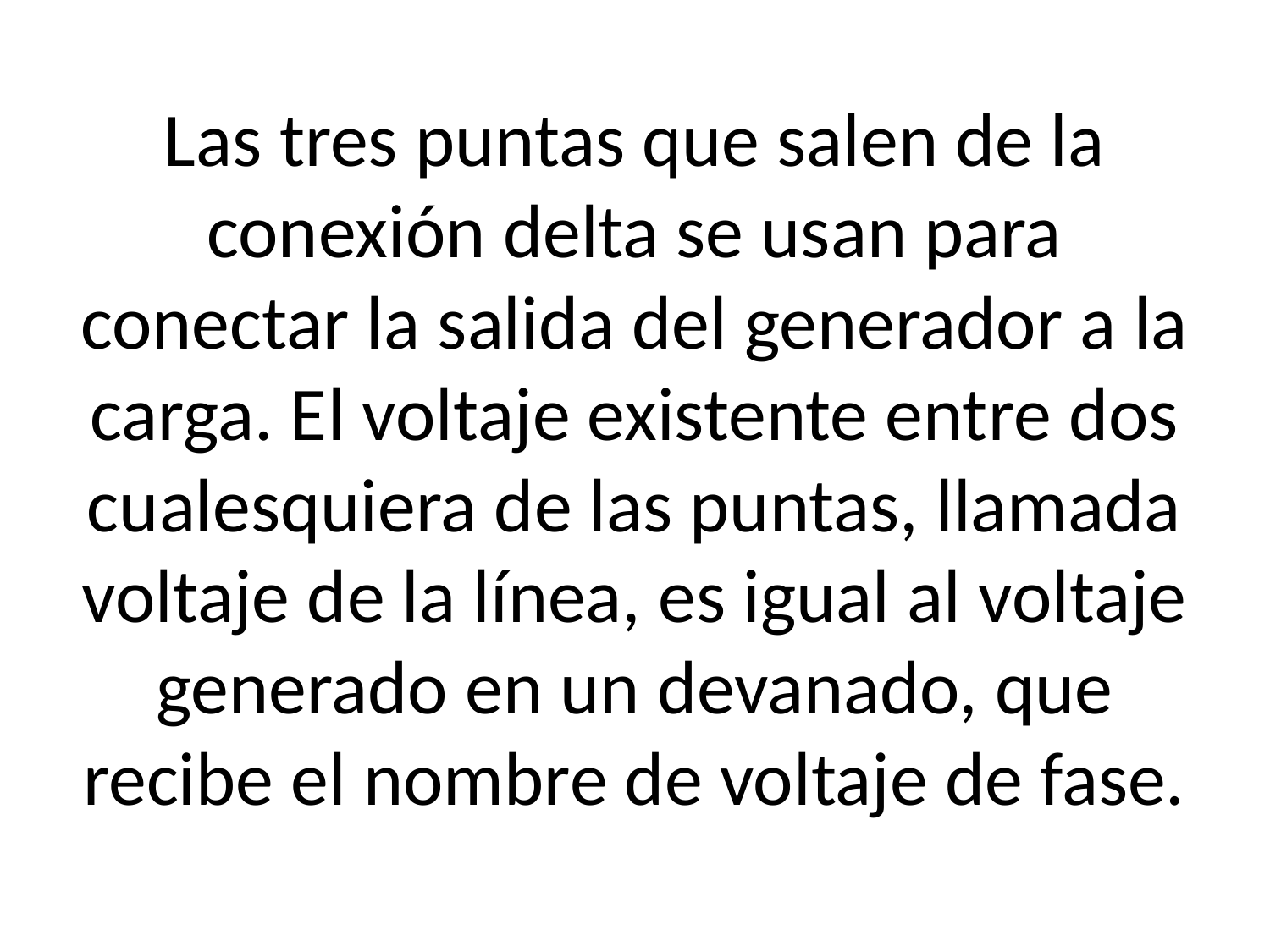

# Las tres puntas que salen de la conexión delta se usan para conectar la salida del generador a la carga. El voltaje existente entre dos cualesquiera de las puntas, llamada voltaje de la línea, es igual al voltaje generado en un devanado, que recibe el nombre de voltaje de fase.